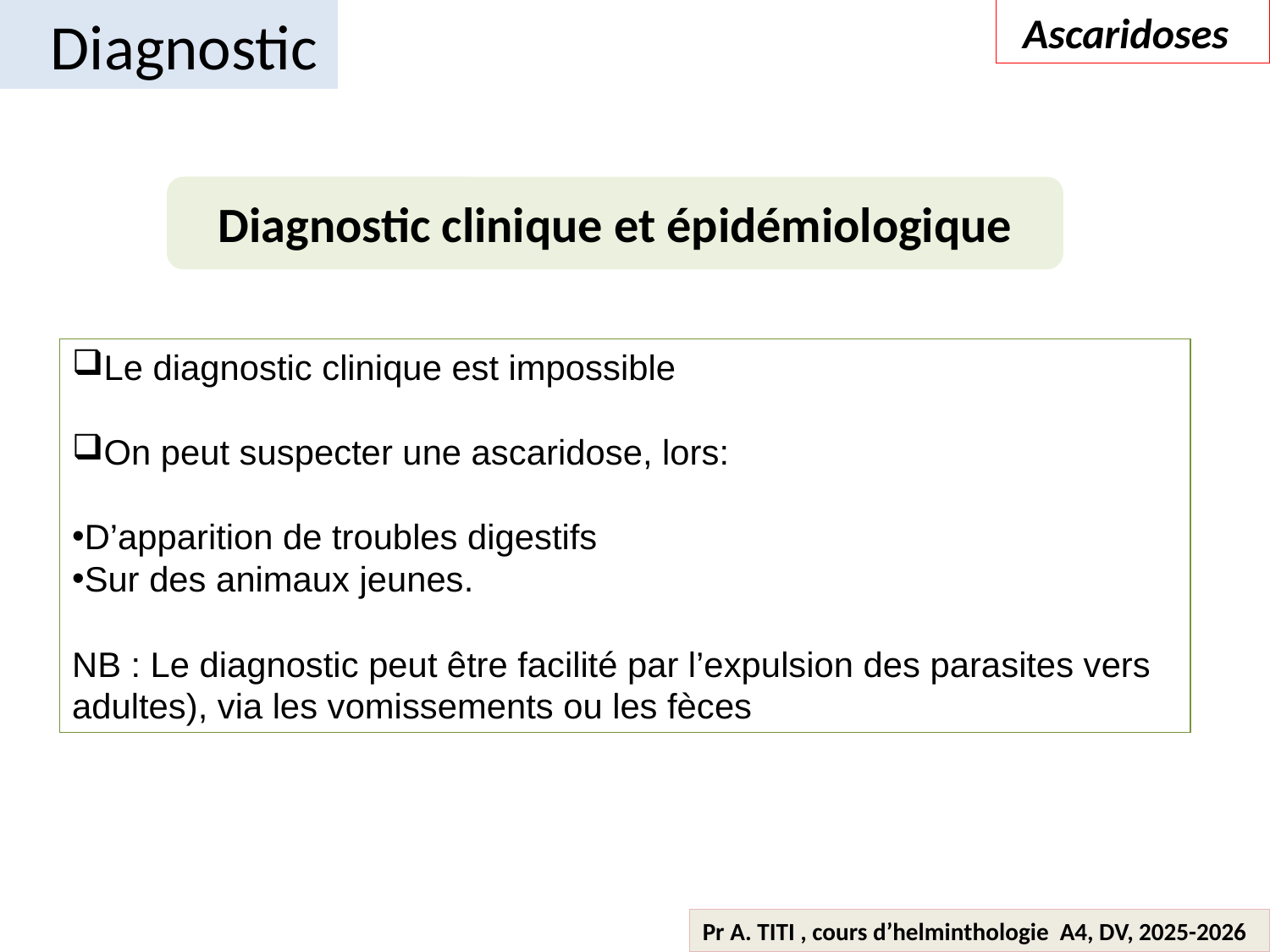

Diagnostic
  Ascaridoses
Diagnostic clinique et épidémiologique
Le diagnostic clinique est impossible

On peut suspecter une ascaridose, lors:

D’apparition de troubles digestifs
Sur des animaux jeunes.

NB : Le diagnostic peut être facilité par l’expulsion des parasites vers adultes), via les vomissements ou les fèces
Pr A. TITI , cours d’helminthologie  A4, DV, 2025-2026